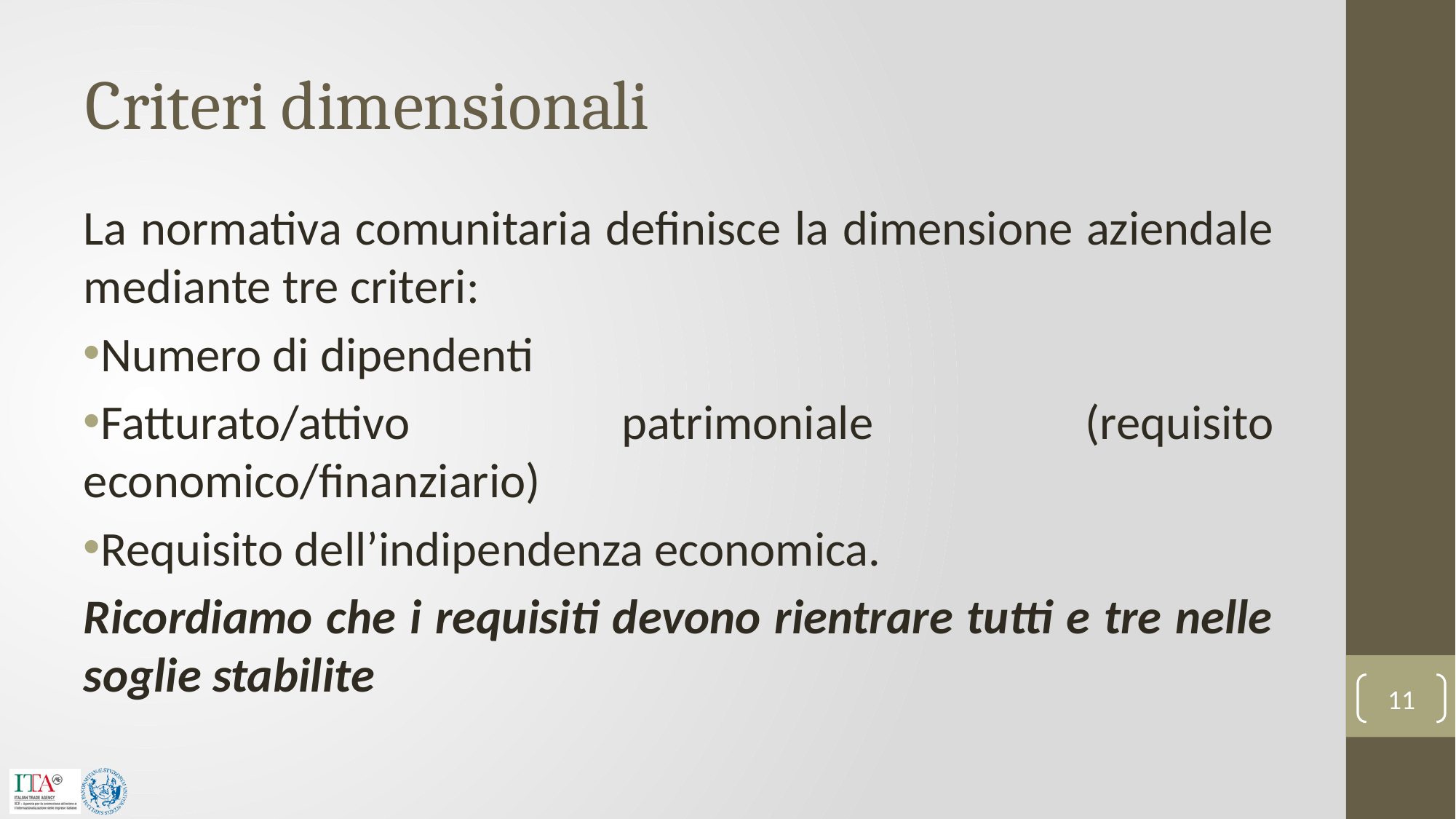

# Criteri dimensionali
La normativa comunitaria definisce la dimensione aziendale mediante tre criteri:
Numero di dipendenti
Fatturato/attivo patrimoniale (requisito economico/finanziario)
Requisito dell’indipendenza economica.
Ricordiamo che i requisiti devono rientrare tutti e tre nelle soglie stabilite

11